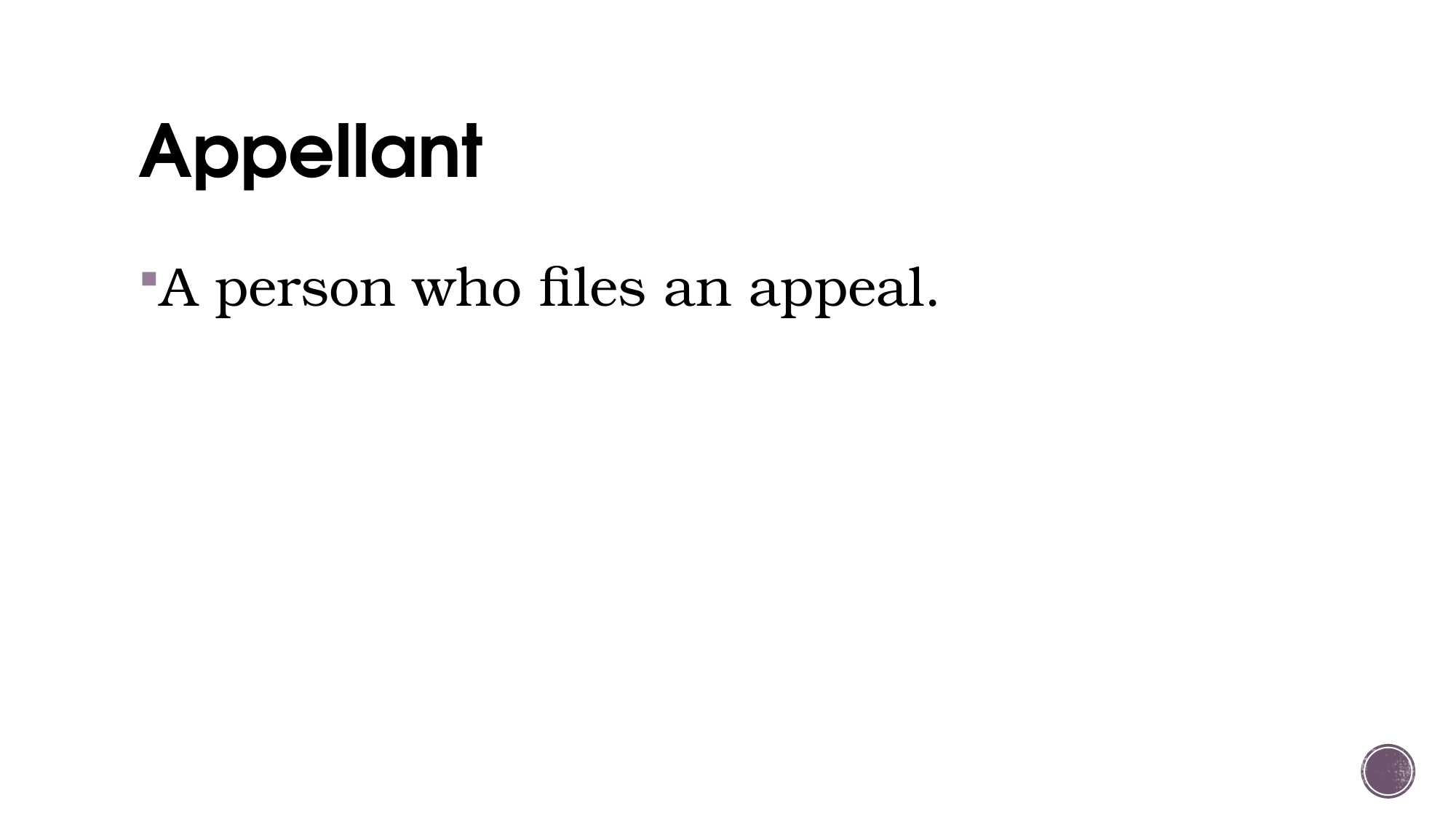

# Appellant
A person who files an appeal.